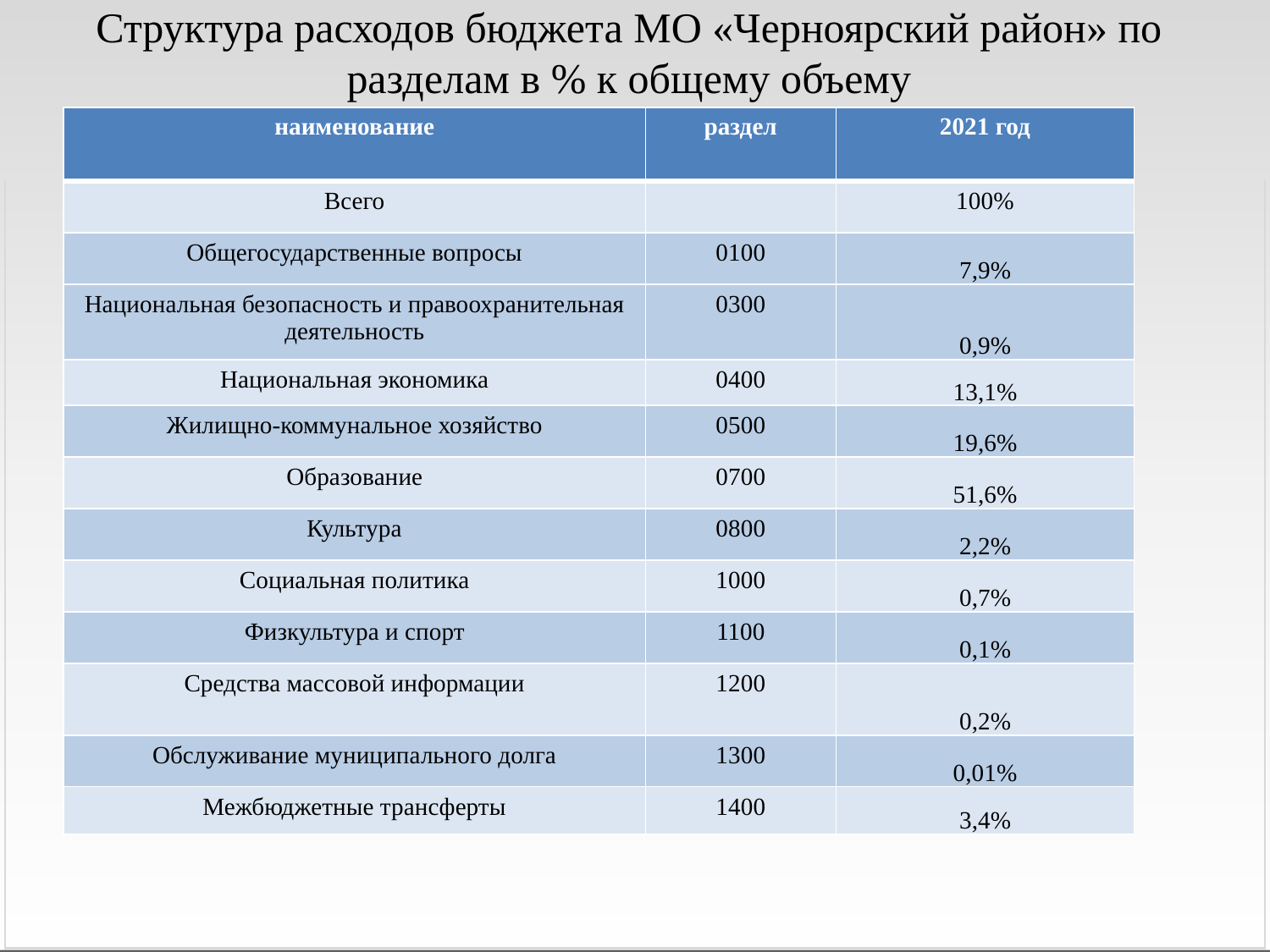

Структура расходов бюджета МО «Черноярский район» по разделам в % к общему объему
| наименование | раздел | 2021 год |
| --- | --- | --- |
| Всего |  | 100% |
| Общегосударственные вопросы | 0100 | 7,9% |
| Национальная безопасность и правоохранительная деятельность | 0300 | 0,9% |
| Национальная экономика | 0400 | 13,1% |
| Жилищно-коммунальное хозяйство | 0500 | 19,6% |
| Образование | 0700 | 51,6% |
| Культура | 0800 | 2,2% |
| Социальная политика | 1000 | 0,7% |
| Физкультура и спорт | 1100 | 0,1% |
| Средства массовой информации | 1200 | 0,2% |
| Обслуживание муниципального долга | 1300 | 0,01% |
| Межбюджетные трансферты | 1400 | 3,4% |